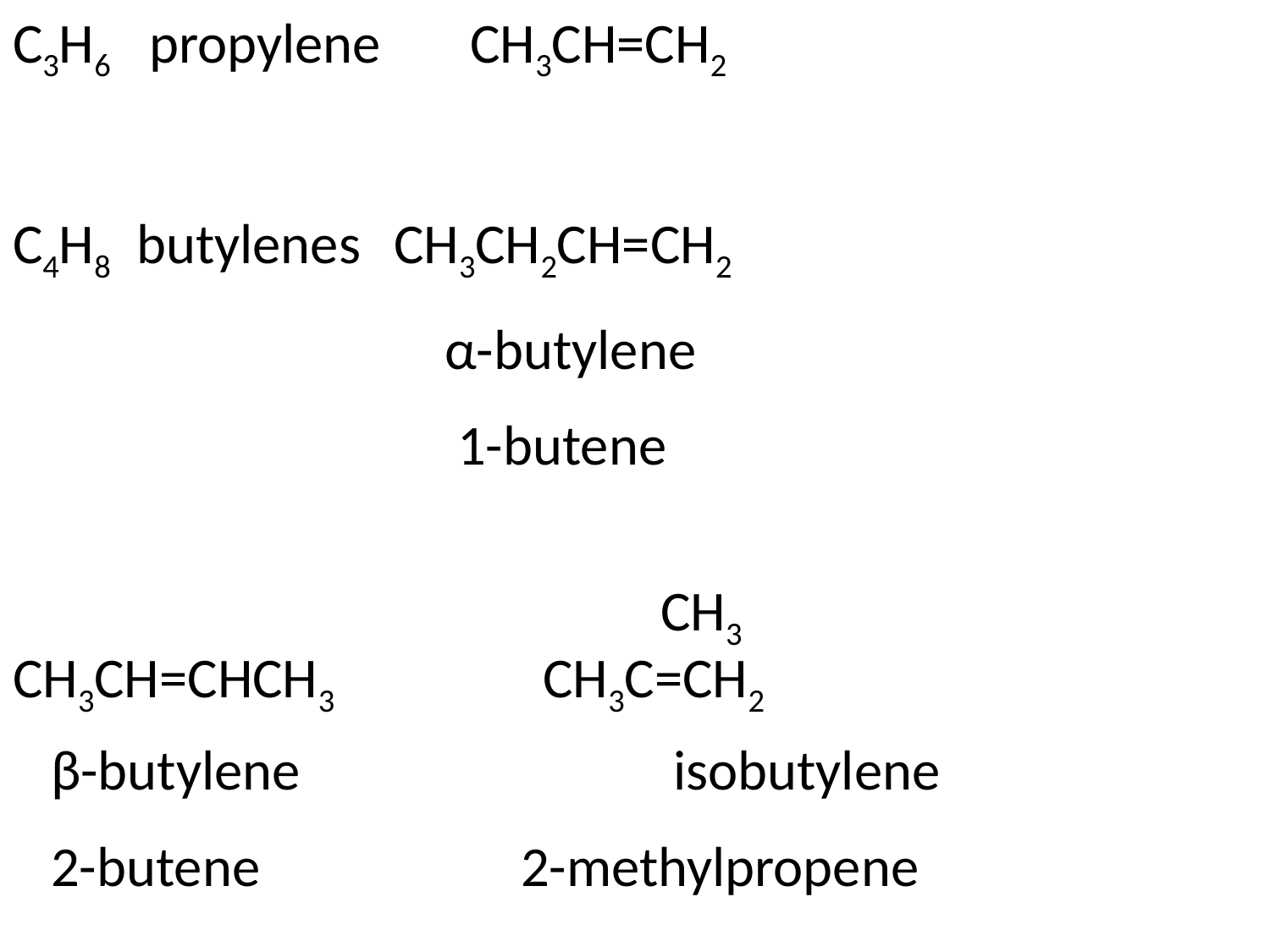

C3H6   propylene       CH3CH=CH2

C4H8  butylenes	CH3CH2CH=CH2
			    α-butylene
			     1-butene

	                                         CH3
CH3CH=CHCH3               	   CH3C=CH2
   β-butylene		   	  isobutylene
   2-butene			2-methylpropene